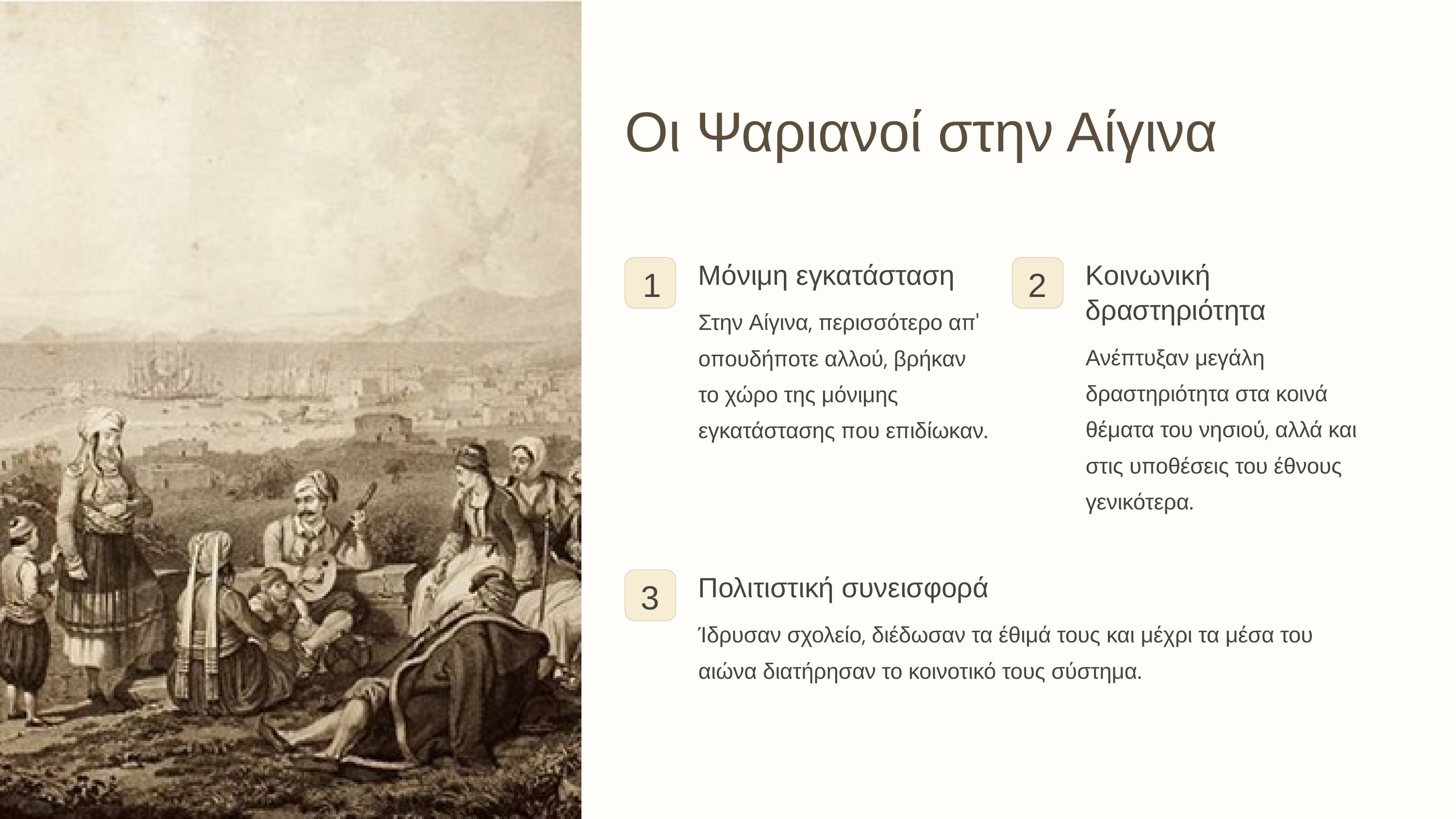

Οι Ψαριανοί στην Αίγινα
Μόνιμη εγκατάσταση
Κοινωνική δραστηριότητα

1
2
Στην Αίγινα, περισσότερο απ' οπουδήποτε αλλού, βρήκαν το χώρο της μόνιμης εγκατάστασης που επιδίωκαν.
Ανέπτυξαν μεγάλη δραστηριότητα στα κοινά θέματα του νησιού, αλλά και στις υποθέσεις του έθνους γενικότερα.
Πολιτιστική συνεισφορά

3
Ίδρυσαν σχολείο, διέδωσαν τα έθιμά τους και μέχρι τα μέσα του αιώνα διατήρησαν το κοινοτικό τους σύστημα.